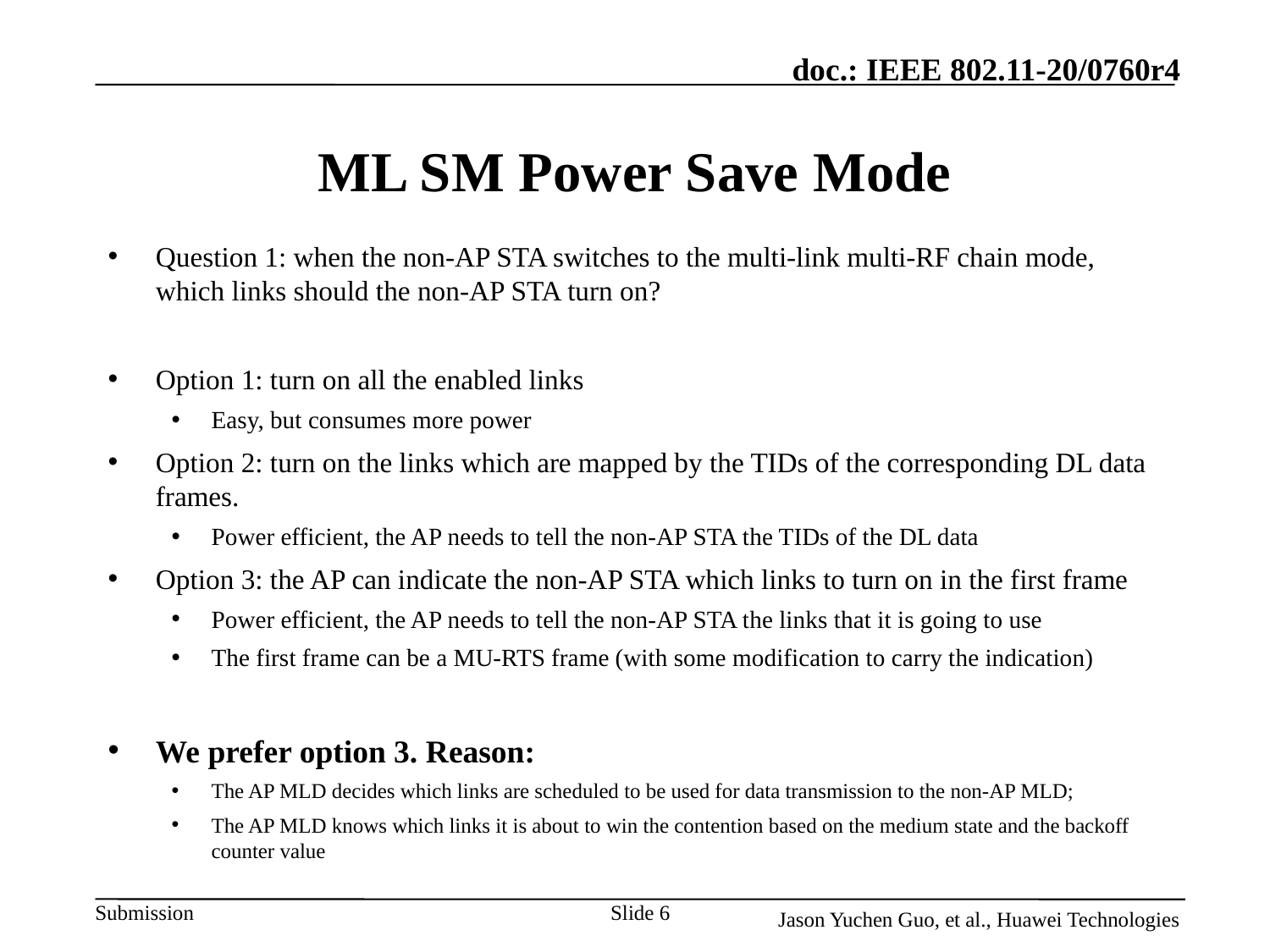

# ML SM Power Save Mode
Question 1: when the non-AP STA switches to the multi-link multi-RF chain mode, which links should the non-AP STA turn on?

Option 1: turn on all the enabled links
Easy, but consumes more power
Option 2: turn on the links which are mapped by the TIDs of the corresponding DL data frames.
Power efficient, the AP needs to tell the non-AP STA the TIDs of the DL data
Option 3: the AP can indicate the non-AP STA which links to turn on in the first frame
Power efficient, the AP needs to tell the non-AP STA the links that it is going to use
The first frame can be a MU-RTS frame (with some modification to carry the indication)

We prefer option 3. Reason:
The AP MLD decides which links are scheduled to be used for data transmission to the non-AP MLD;
The AP MLD knows which links it is about to win the contention based on the medium state and the backoff counter value
Slide 6